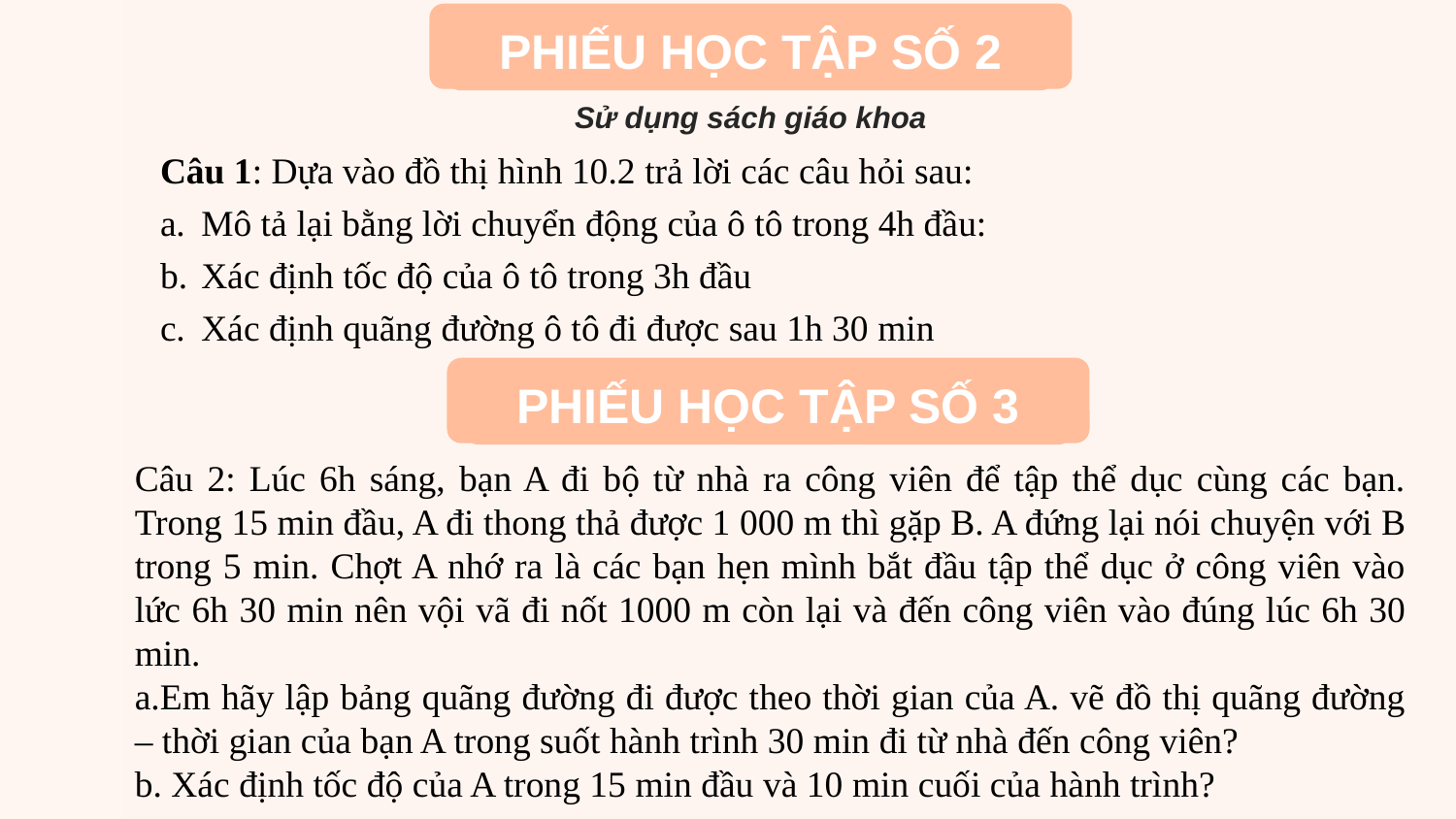

PHIẾU HỌC TẬP SỐ 2
Sử dụng sách giáo khoa
Câu 1: Dựa vào đồ thị hình 10.2 trả lời các câu hỏi sau:
Mô tả lại bằng lời chuyển động của ô tô trong 4h đầu:
Xác định tốc độ của ô tô trong 3h đầu
Xác định quãng đường ô tô đi được sau 1h 30 min

PHIẾU HỌC TẬP SỐ 3
Câu 2: Lúc 6h sáng, bạn A đi bộ từ nhà ra công viên để tập thể dục cùng các bạn. Trong 15 min đầu, A đi thong thả được 1 000 m thì gặp B. A đứng lại nói chuyện với B trong 5 min. Chợt A nhớ ra là các bạn hẹn mình bắt đầu tập thể dục ở công viên vào lức 6h 30 min nên vội vã đi nốt 1000 m còn lại và đến công viên vào đúng lúc 6h 30 min.
a.Em hãy lập bảng quãng đường đi được theo thời gian của A. vẽ đồ thị quãng đường – thời gian của bạn A trong suốt hành trình 30 min đi từ nhà đến công viên?
b. Xác định tốc độ của A trong 15 min đầu và 10 min cuối của hành trình?